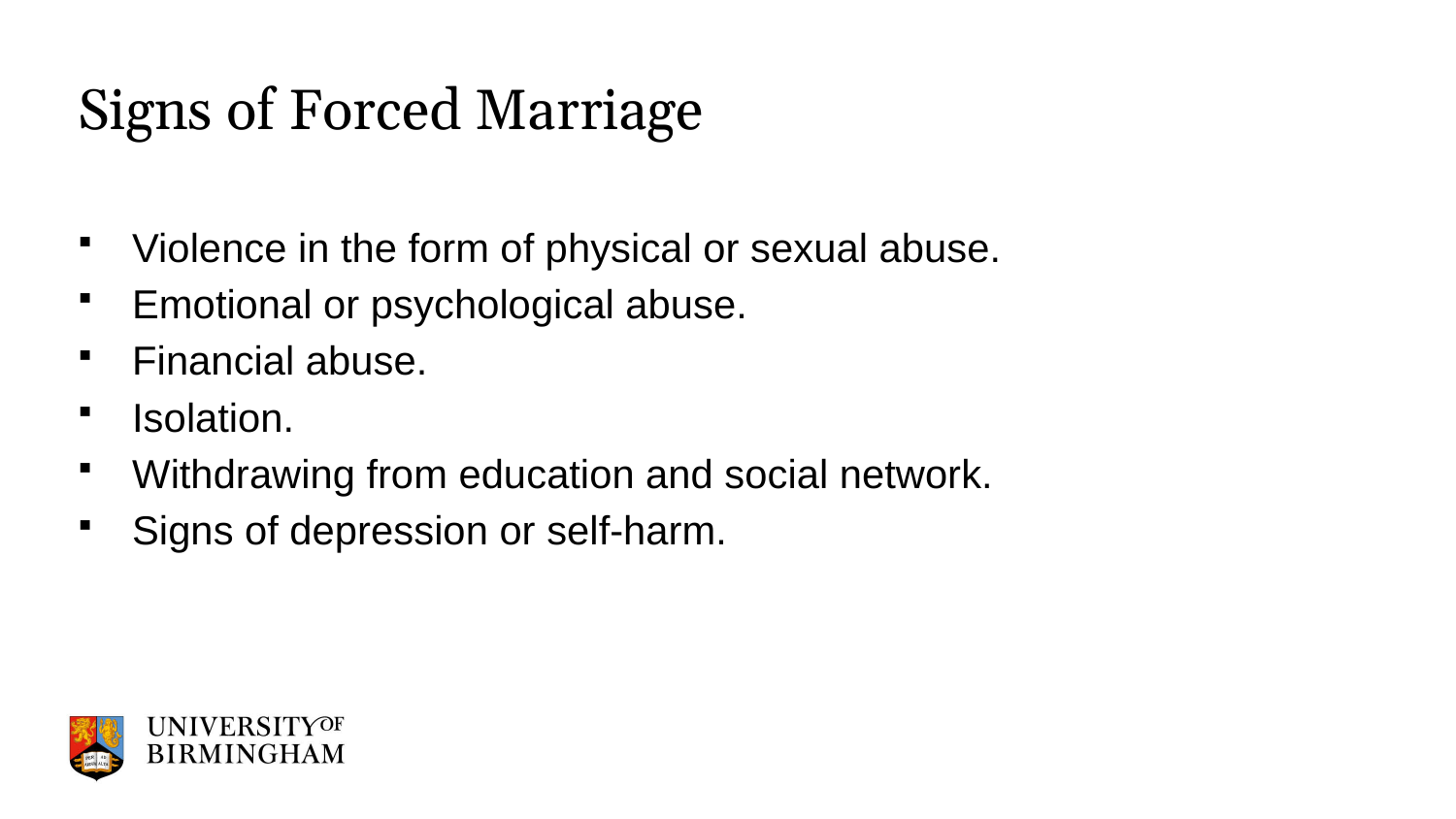

# Signs of Forced Marriage
Violence in the form of physical or sexual abuse.
Emotional or psychological abuse.
Financial abuse.
Isolation.
Withdrawing from education and social network.
Signs of depression or self-harm.